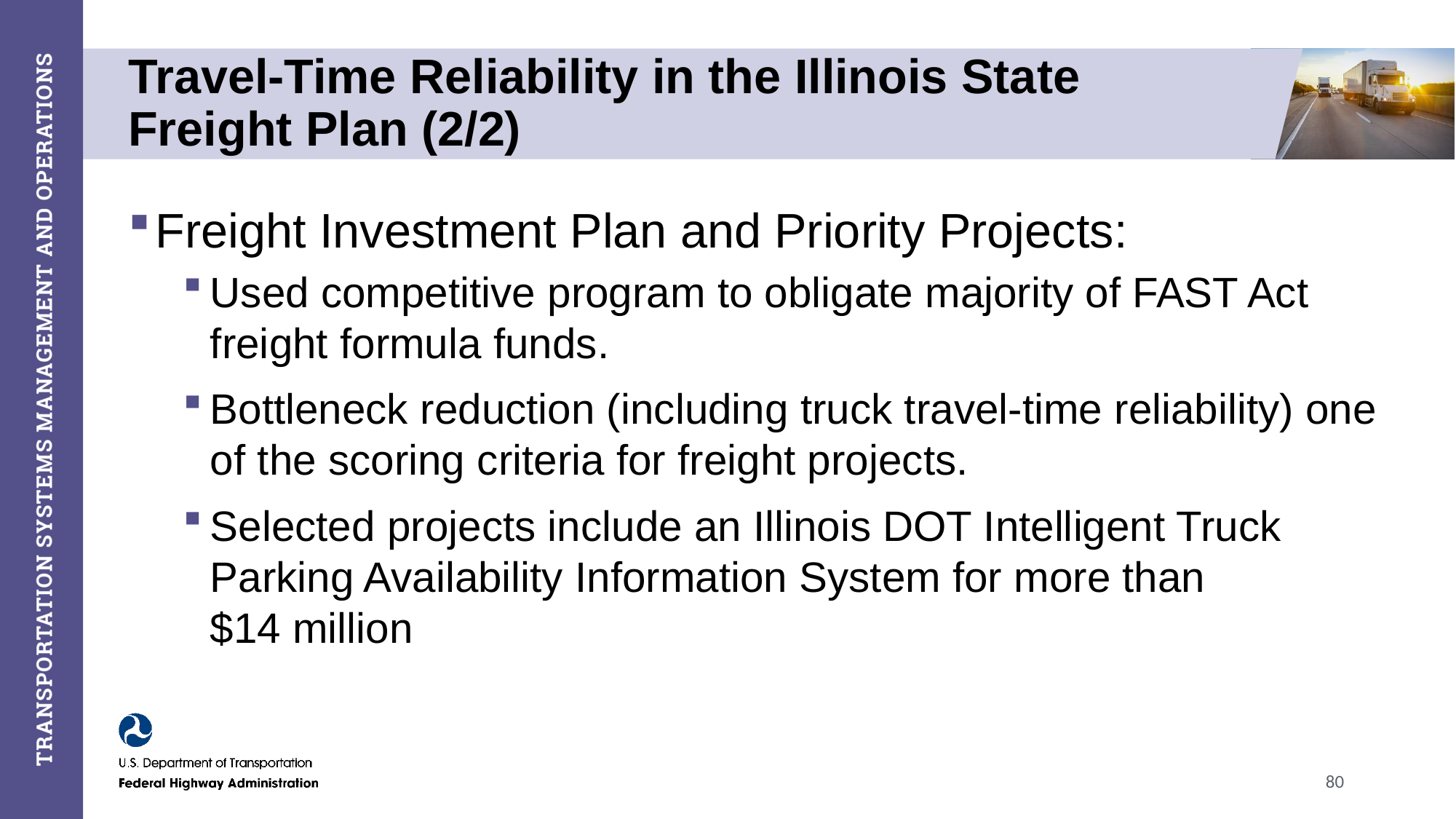

# Travel-Time Reliability in the Illinois State Freight Plan (2/2)
Freight Investment Plan and Priority Projects:
Used competitive program to obligate majority of FAST Act freight formula funds.
Bottleneck reduction (including truck travel-time reliability) one of the scoring criteria for freight projects.
Selected projects include an Illinois DOT Intelligent Truck Parking Availability Information System for more than
$14 million
80